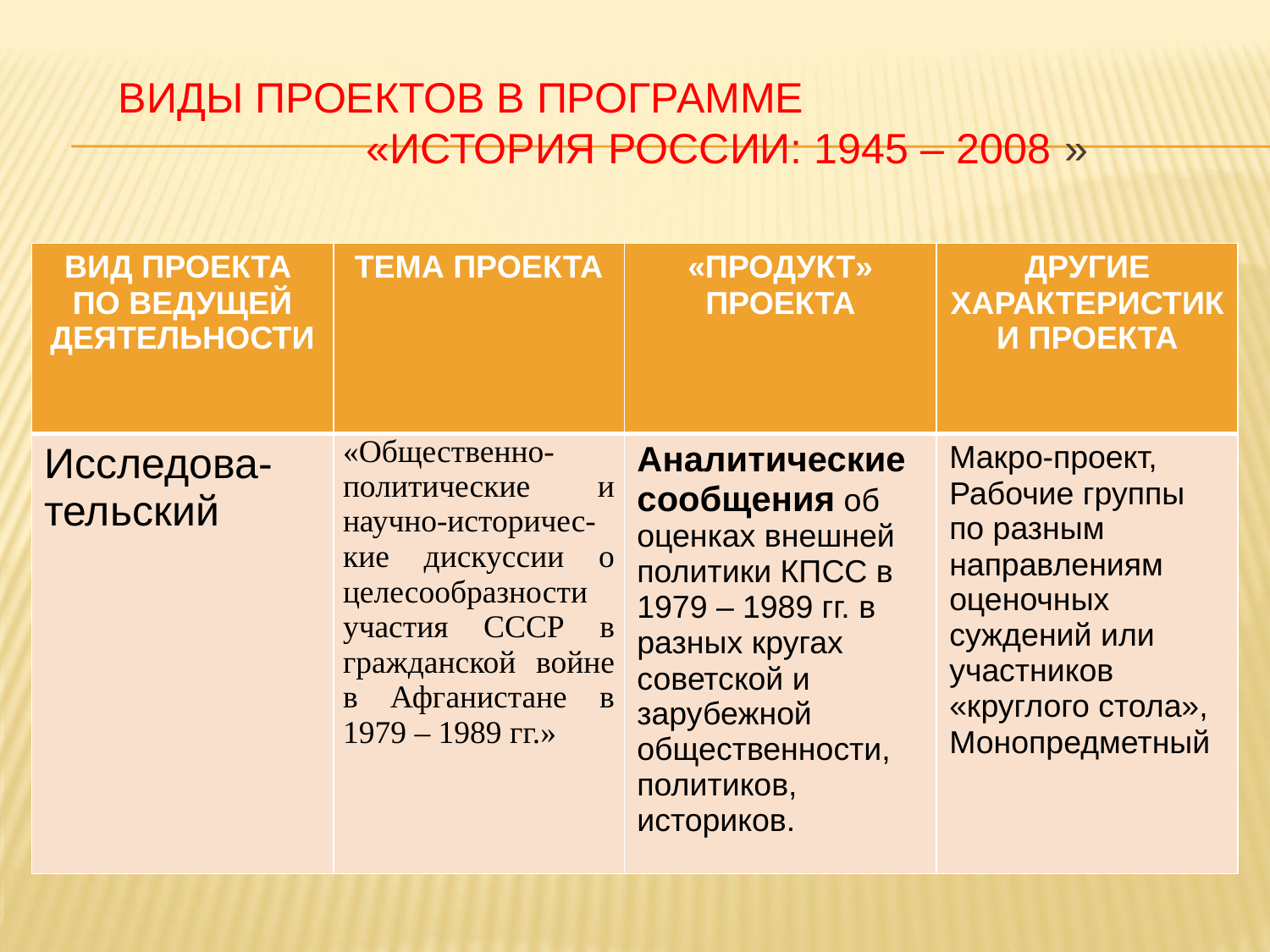

# Виды проектов в ПРОГРАММЕ «История России: 1945 – 2008 »
| ВИД ПРОЕКТА ПО ВЕДУЩЕЙ ДЕЯТЕЛЬНОСТИ | ТЕМА ПРОЕКТА | «ПРОДУКТ» ПРОЕКТА | ДРУГИЕ ХАРАКТЕРИСТИКИ ПРОЕКТА |
| --- | --- | --- | --- |
| Исследова- тельский | «Общественно-политические и научно-историчес-кие дискуссии о целесообразности участия СССР в гражданской войне в Афганистане в 1979 – 1989 гг.» | Аналитические сообщения об оценках внешней политики КПСС в 1979 – 1989 гг. в разных кругах советской и зарубежной общественности, политиков, историков. | Макро-проект, Рабочие группы по разным направлениям оценочных суждений или участников «круглого стола», Монопредметный |